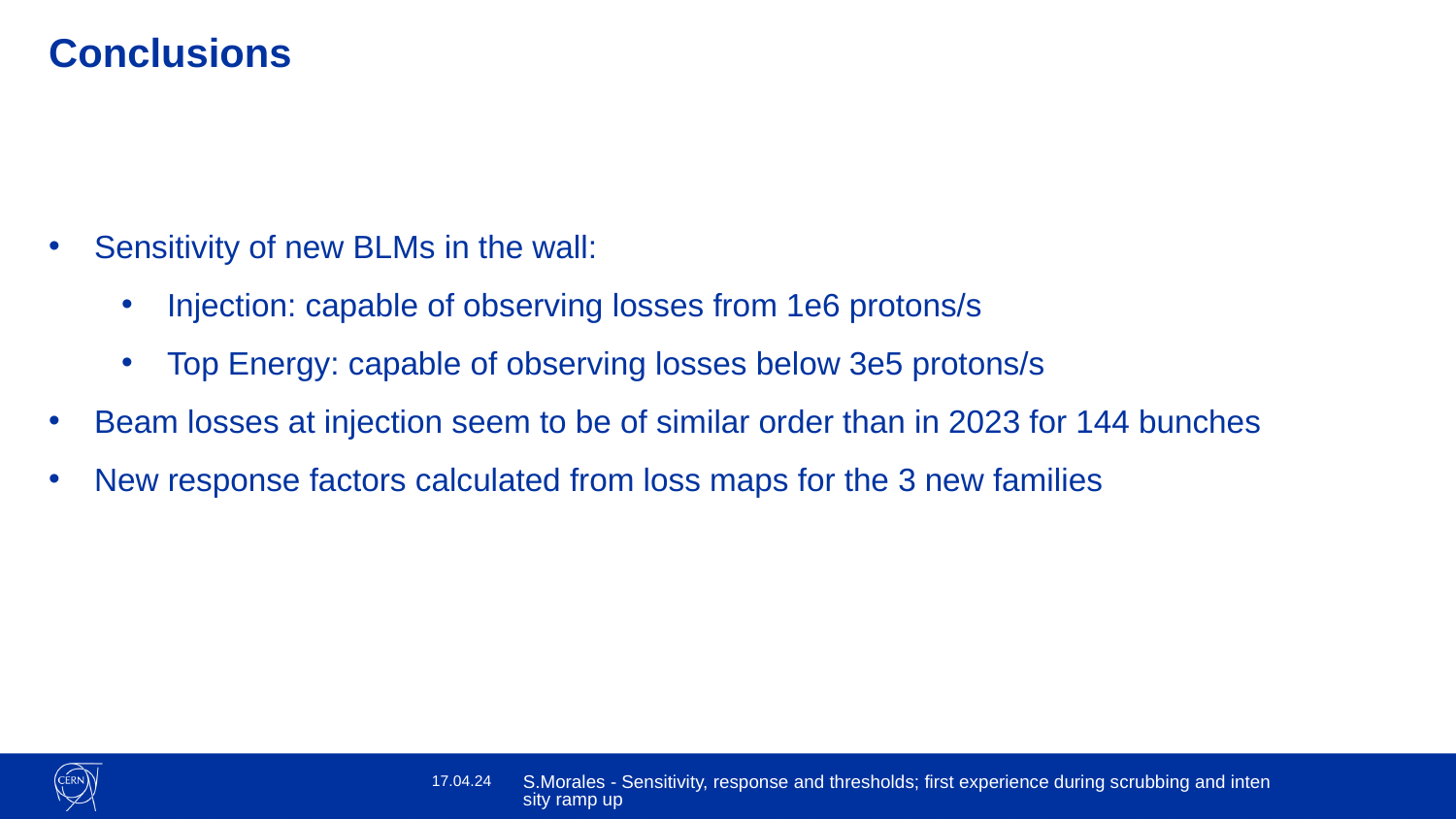

Conclusions
Sensitivity of new BLMs in the wall:
Injection: capable of observing losses from 1e6 protons/s
Top Energy: capable of observing losses below 3e5 protons/s
Beam losses at injection seem to be of similar order than in 2023 for 144 bunches
New response factors calculated from loss maps for the 3 new families

17.04.24
S.Morales - Sensitivity, response and thresholds; first experience during scrubbing and intensity ramp up
18